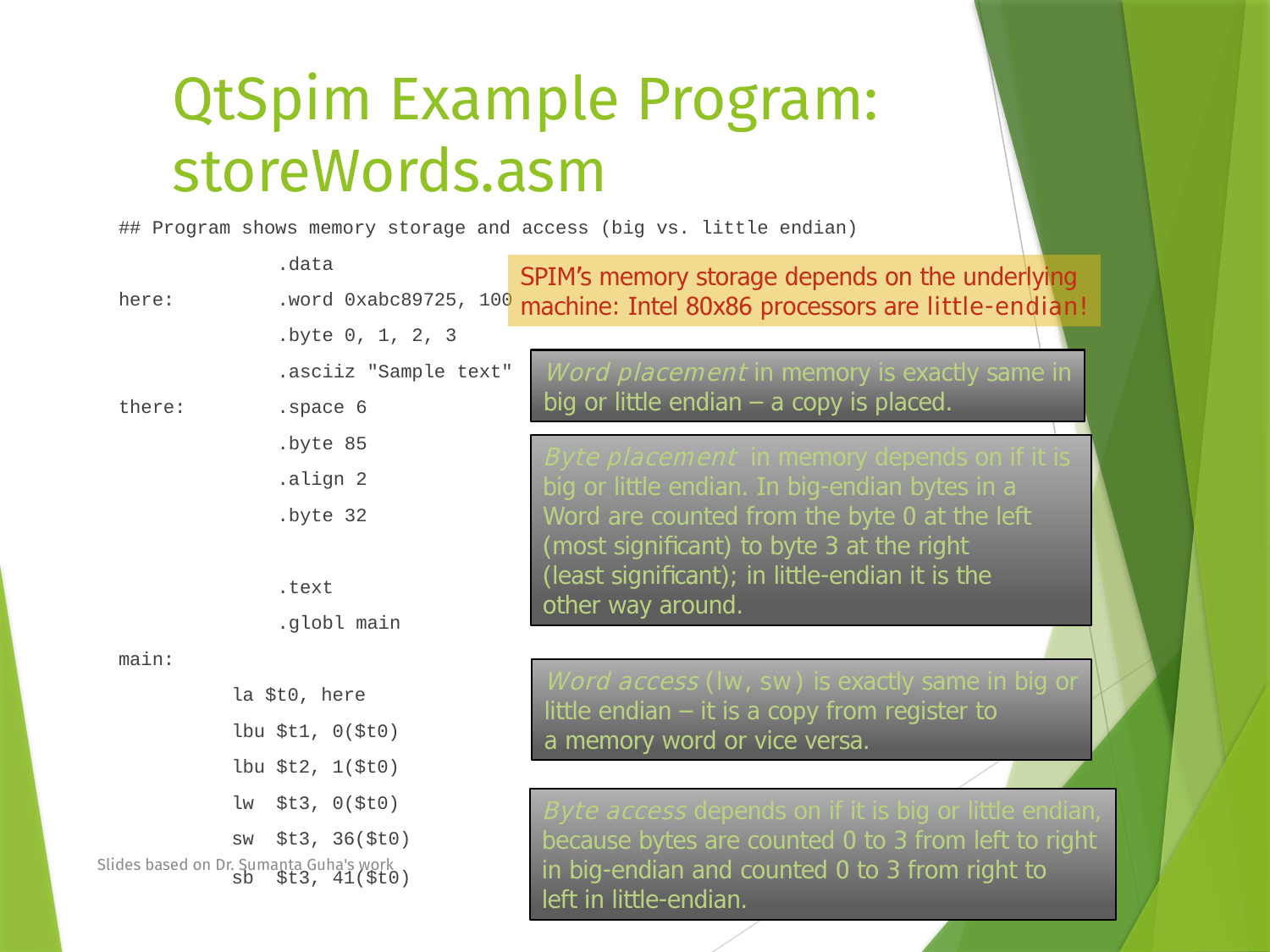

# QtSpim Example Program: storeWords.asm
## Program shows memory storage and access (big vs. little endian)
        	.data
here:		.word 0xabc89725, 100
	     	.byte 0, 1, 2, 3
	     	.asciiz "Sample text"
there:	.space 6
	      	.byte 85
	      	.align 2
         	.byte 32

	      	.text
	      	.globl main
main:
	      la $t0, here
	      lbu $t1, 0($t0)
	      lbu $t2, 1($t0)
	      lw  $t3, 0($t0)
	      sw  $t3, 36($t0)
	      sb  $t3, 41($t0)

SPIM’s memory storage depends on the underlying
machine: Intel 80x86 processors are little-endian!
Word placement in memory is exactly same in
big or little endian – a copy is placed.
Byte placement  in memory depends on if it is
big or little endian. In big-endian bytes in a
Word are counted from the byte 0 at the left
(most significant) to byte 3 at the right
(least significant); in little-endian it is the
other way around.
Word access (lw, sw) is exactly same in big or
little endian – it is a copy from register to
a memory word or vice versa.
Byte access depends on if it is big or little endian,
because bytes are counted 0 to 3 from left to right
in big-endian and counted 0 to 3 from right to
left in little-endian.
Slides based on Dr. Sumanta Guha's work